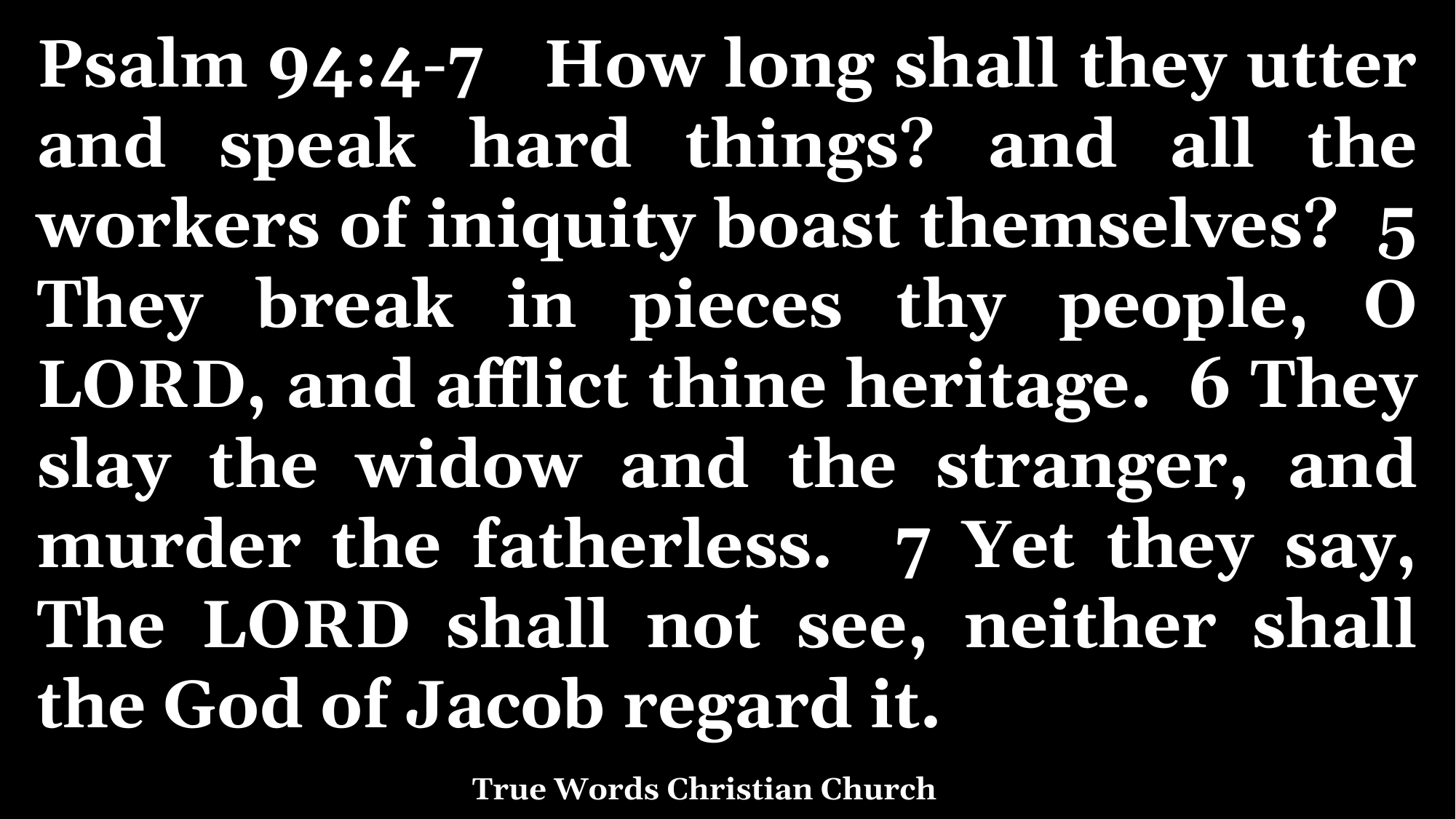

Psalm 94:4-7   How long shall they utter and speak hard things? and all the workers of iniquity boast themselves?  5 They break in pieces thy people, O LORD, and afflict thine heritage.  6 They slay the widow and the stranger, and murder the fatherless.  7 Yet they say, The LORD shall not see, neither shall the God of Jacob regard it.
True Words Christian Church